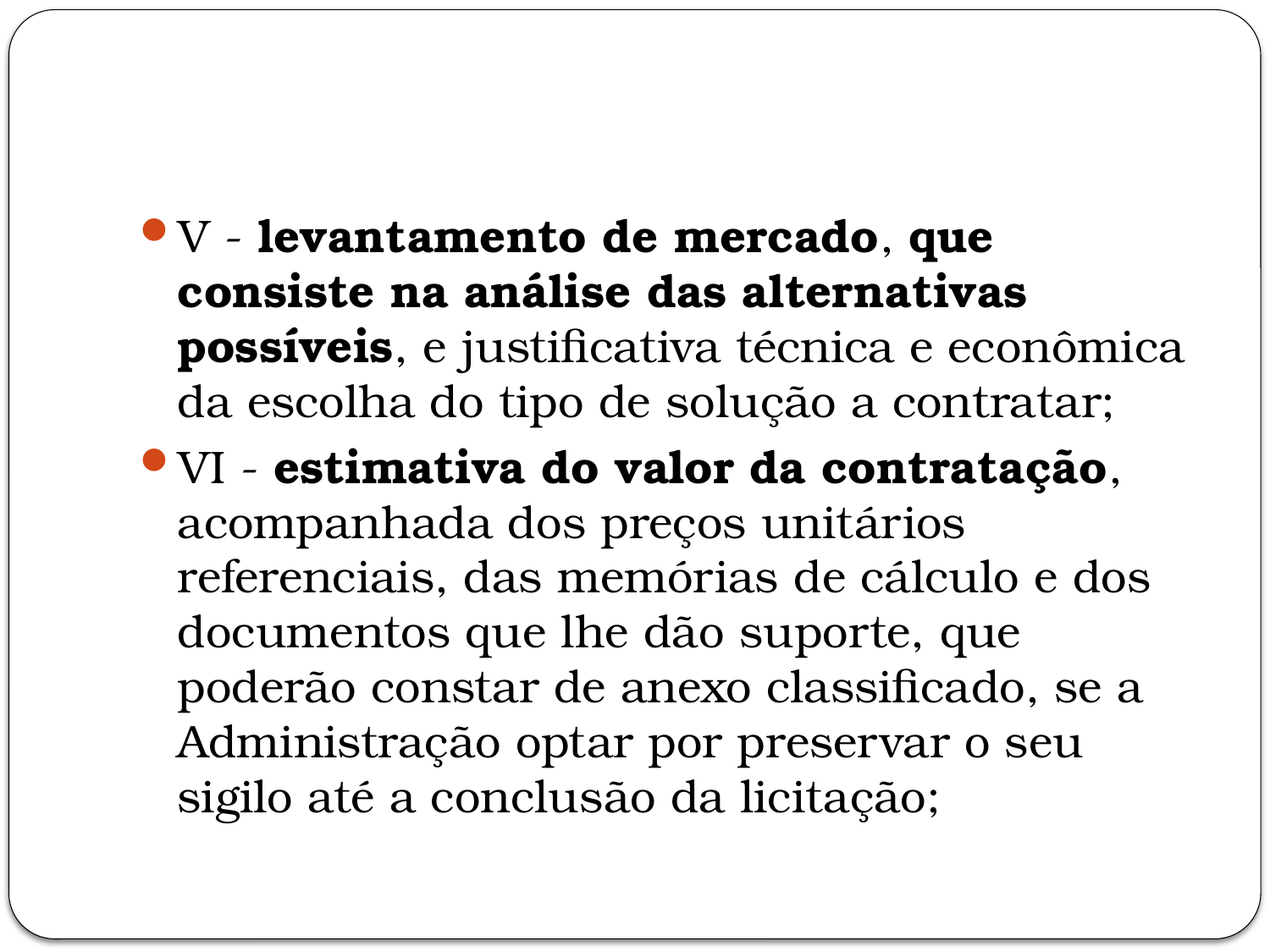

#
V - levantamento de mercado, que consiste na análise das alternativas possíveis, e justificativa técnica e econômica da escolha do tipo de solução a contratar;
VI - estimativa do valor da contratação, acompanhada dos preços unitários referenciais, das memórias de cálculo e dos documentos que lhe dão suporte, que poderão constar de anexo classificado, se a Administração optar por preservar o seu sigilo até a conclusão da licitação;